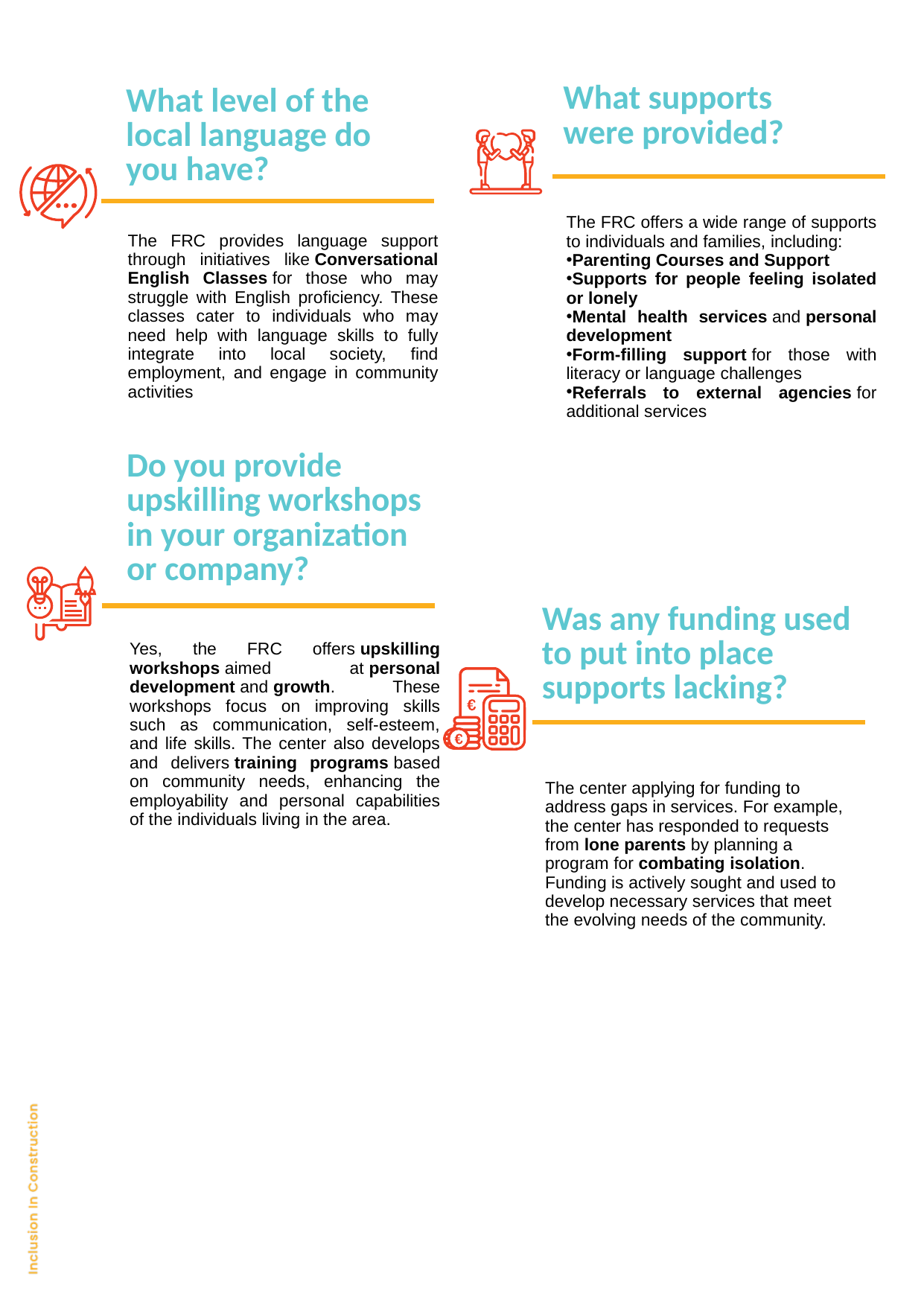

What supports
were provided?

What level of the local language do you have?

The FRC offers a wide range of supports to individuals and families, including:
Parenting Courses and Support
Supports for people feeling isolated or lonely
Mental health services and personal development
Form-filling support for those with literacy or language challenges
Referrals to external agencies for additional services
The FRC provides language support through initiatives like Conversational English Classes for those who may struggle with English proficiency. These classes cater to individuals who may need help with language skills to fully integrate into local society, find employment, and engage in community activities
Do you provide upskilling workshops in your organization or company?

Was any funding used to put into place supports lacking?

Yes, the FRC offers upskilling workshops aimed at personal development and growth. These workshops focus on improving skills such as communication, self-esteem, and life skills. The center also develops and delivers training programs based on community needs, enhancing the employability and personal capabilities of the individuals living in the area.

The center applying for funding to address gaps in services. For example, the center has responded to requests from lone parents by planning a program for combating isolation. Funding is actively sought and used to develop necessary services that meet the evolving needs of the community.